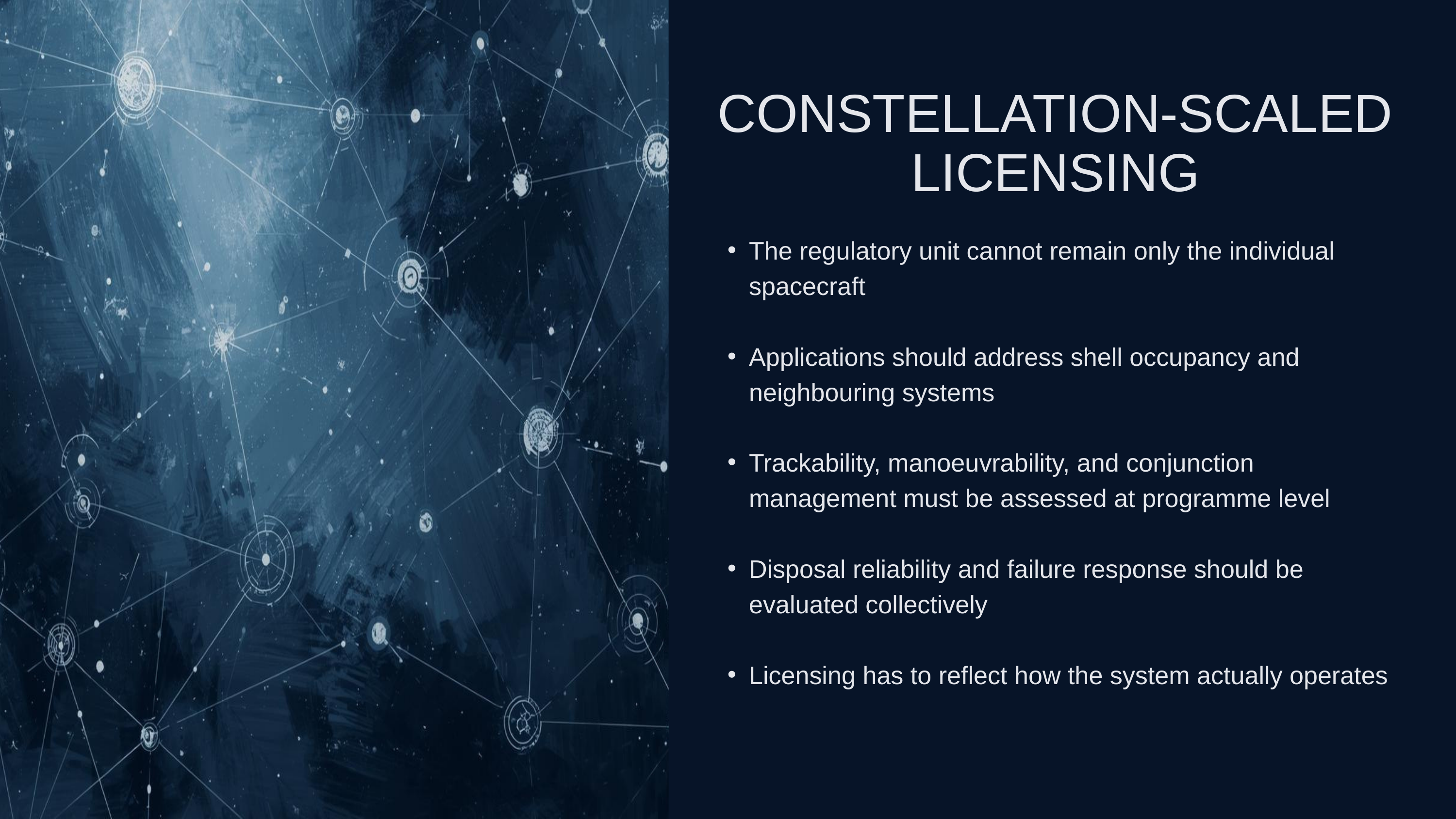

CONSTELLATION-SCALED LICENSING
The regulatory unit cannot remain only the individual spacecraft

Applications should address shell occupancy and neighbouring systems

Trackability, manoeuvrability, and conjunction management must be assessed at programme level

Disposal reliability and failure response should be evaluated collectively

Licensing has to reflect how the system actually operates